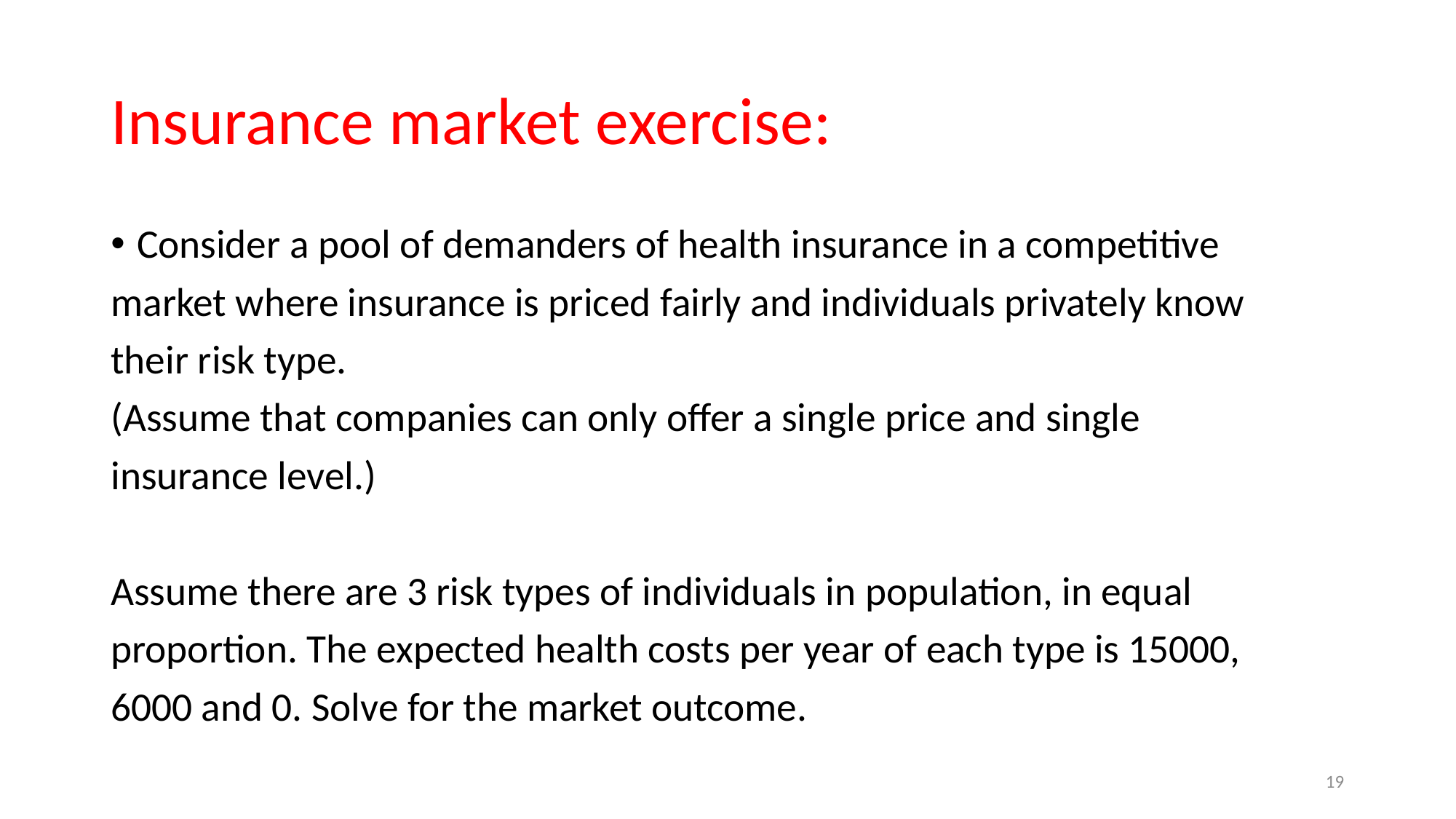

# Insurance market exercise:
Consider a pool of demanders of health insurance in a competitive
market where insurance is priced fairly and individuals privately know
their risk type.
(Assume that companies can only offer a single price and single
insurance level.)

Assume there are 3 risk types of individuals in population, in equal
proportion. The expected health costs per year of each type is 15000,
6000 and 0. Solve for the market outcome.

19